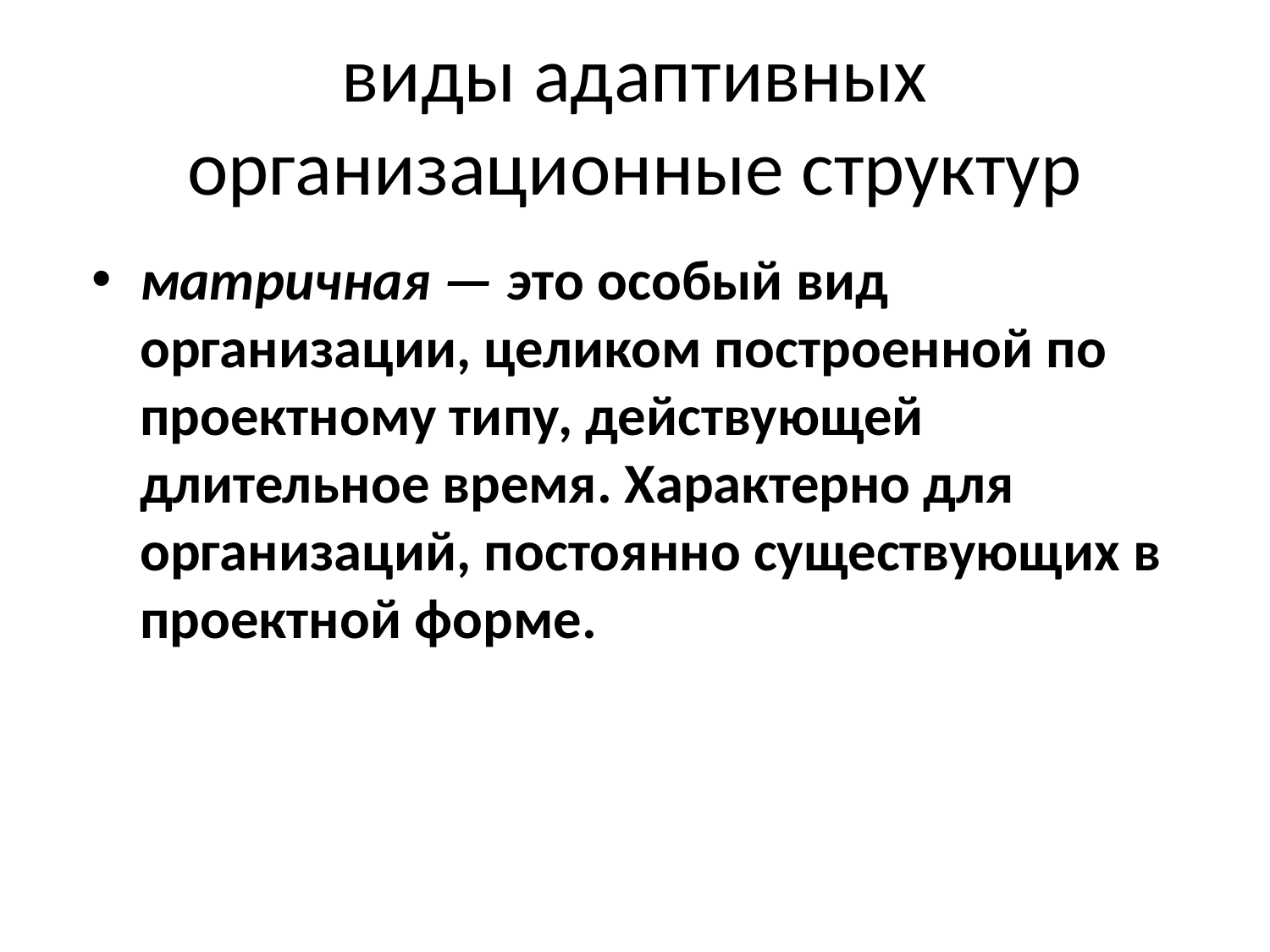

# виды адаптивных организационные структур
матричная — это особый вид организации, целиком построенной по проектному типу, действующей длительное время. Характерно для организаций, постоянно существующих в проектной форме.